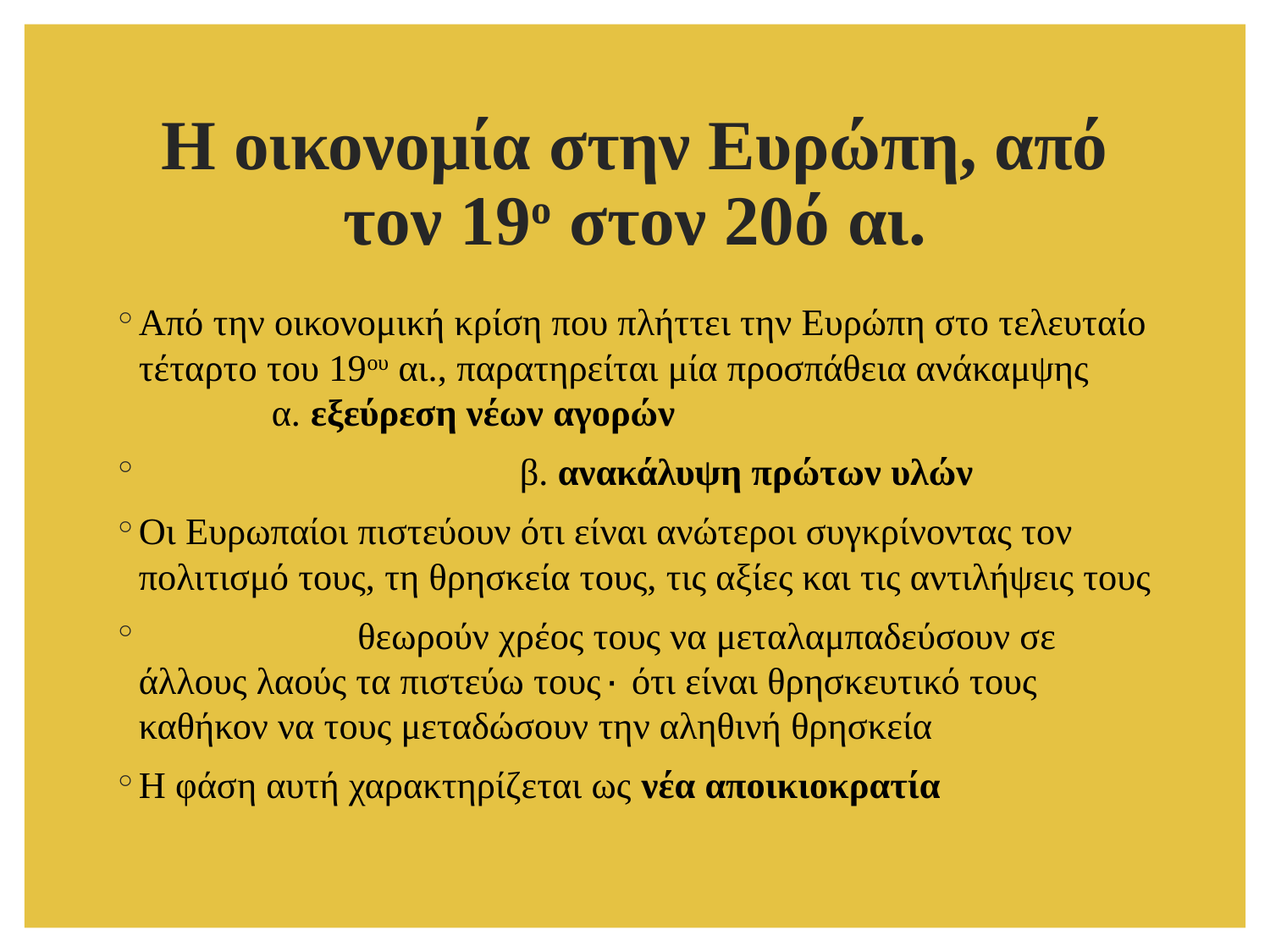

# Η οικονομία στην Ευρώπη, από τον 19ο στον 20ό αι.
Από την οικονομική κρίση που πλήττει την Ευρώπη στο τελευταίο τέταρτο του 19ου αι., παρατηρείται μία προσπάθεια ανάκαμψης                     α. εξεύρεση νέων αγορών
                                        β. ανακάλυψη πρώτων υλών
Οι Ευρωπαίοι πιστεύουν ότι είναι ανώτεροι συγκρίνοντας τον πολιτισμό τους, τη θρησκεία τους, τις αξίες και τις αντιλήψεις τους
                       θεωρούν χρέος τους να μεταλαμπαδεύσουν σε άλλους λαούς τα πιστεύω τους۰ ότι είναι θρησκευτικό τους καθήκον να τους μεταδώσουν την αληθινή θρησκεία
Η φάση αυτή χαρακτηρίζεται ως νέα αποικιοκρατία